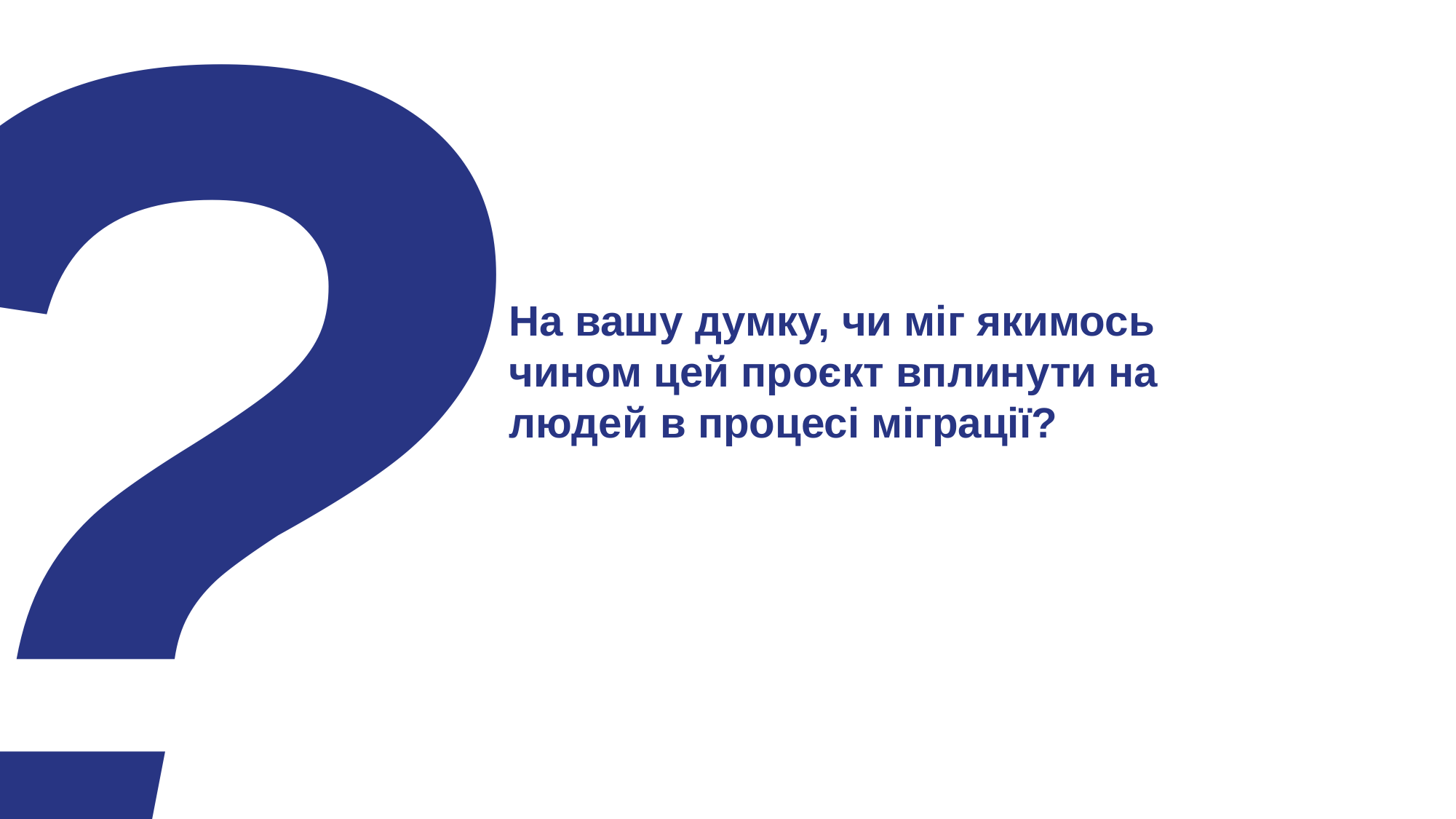

?
На вашу думку, чи міг якимось чином цей проєкт вплинути на людей в процесі міграції?